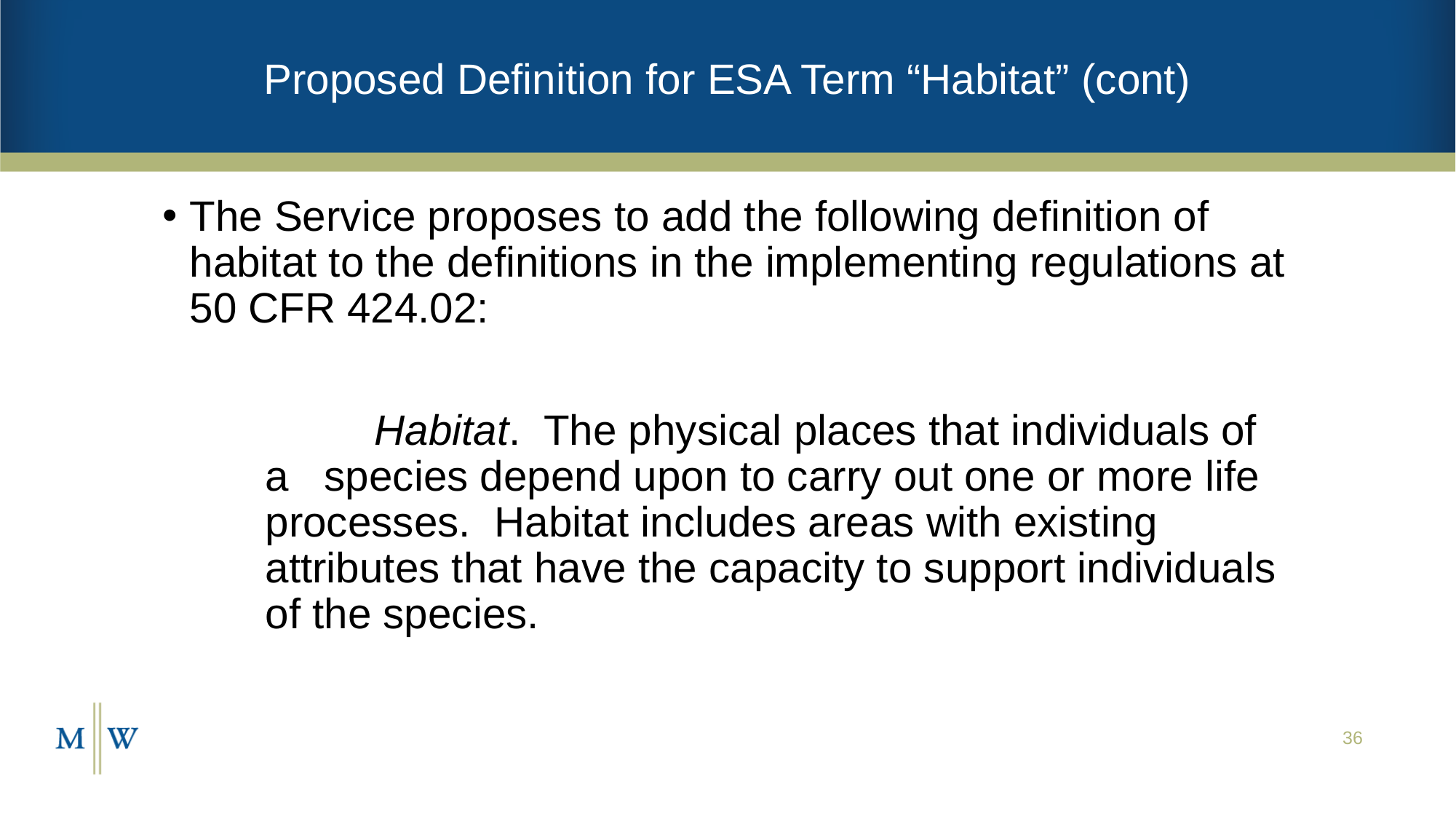

# Proposed Definition for ESA Term “Habitat” (cont)
The Service proposes to add the following definition of habitat to the definitions in the implementing regulations at 50 CFR 424.02:

	Habitat.  The physical places that individuals of a   species depend upon to carry out one or more life processes.  Habitat includes areas with existing attributes that have the capacity to support individuals of the species.
36